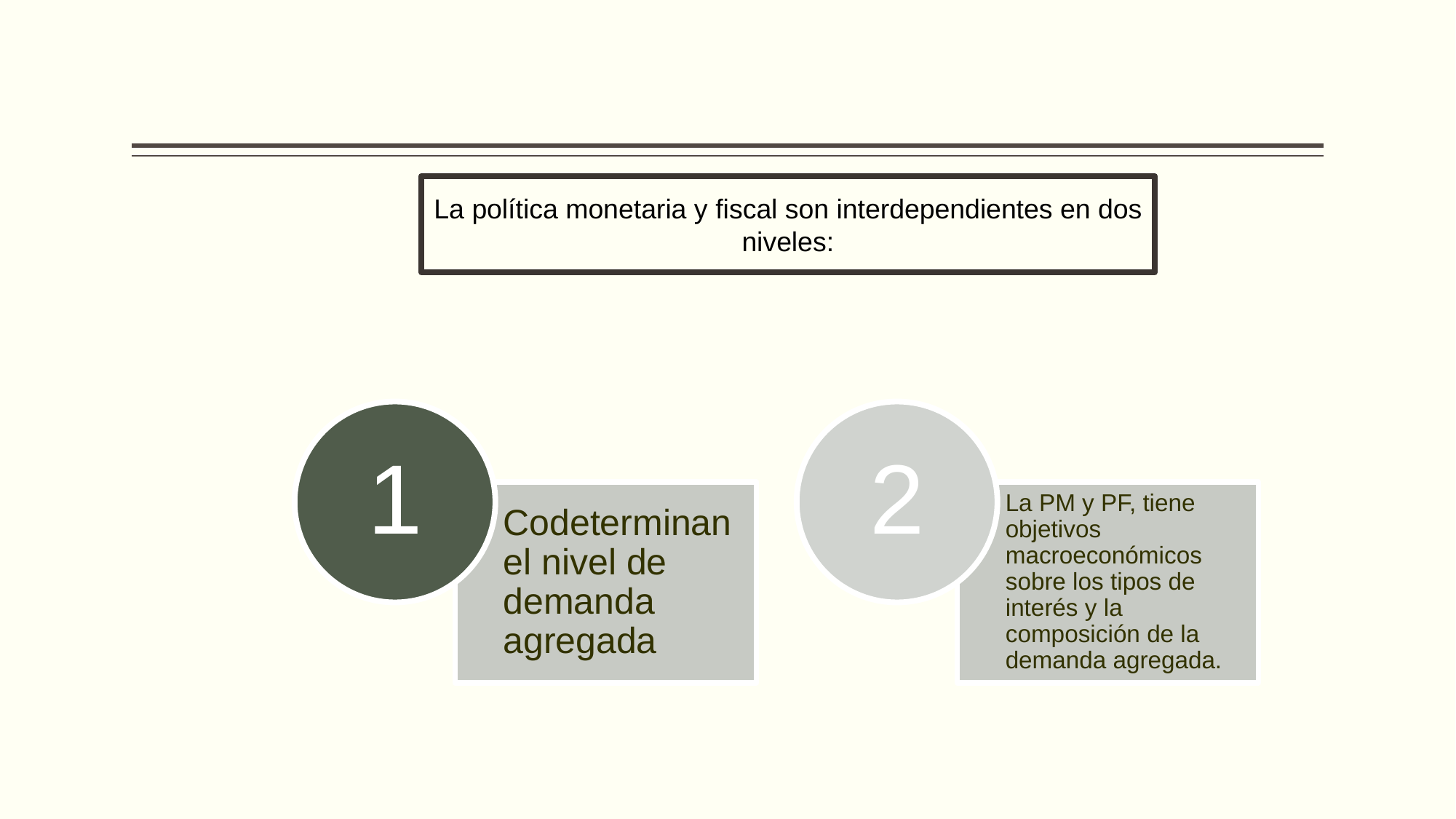

La política monetaria y fiscal son interdependientes en dos niveles:
Codeterminan el nivel de demanda agregada
1
La PM y PF, tiene objetivos macroeconómicos sobre los tipos de interés y la composición de la demanda agregada.
2